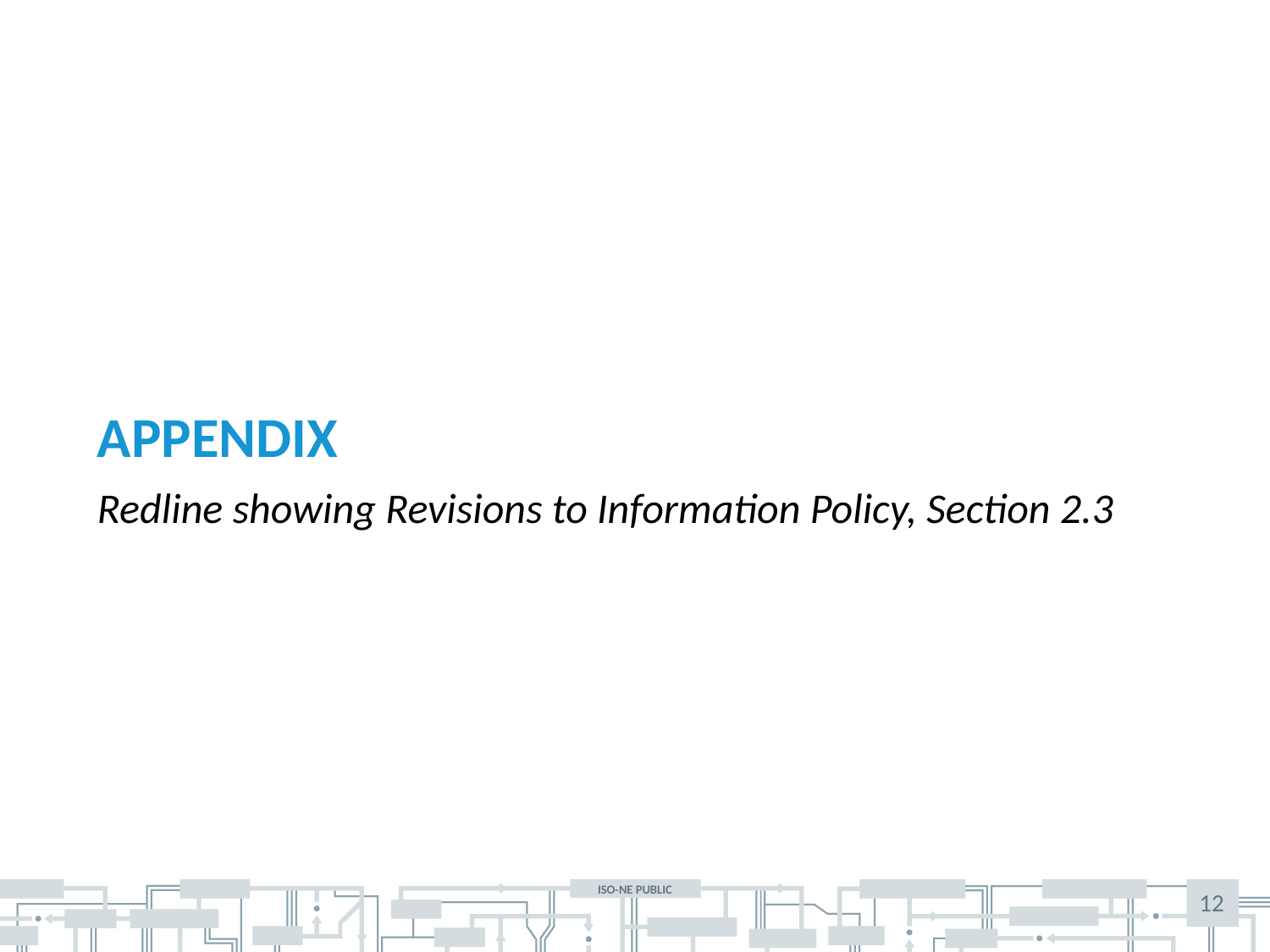

# Appendix
Redline showing Revisions to Information Policy, Section 2.3
12